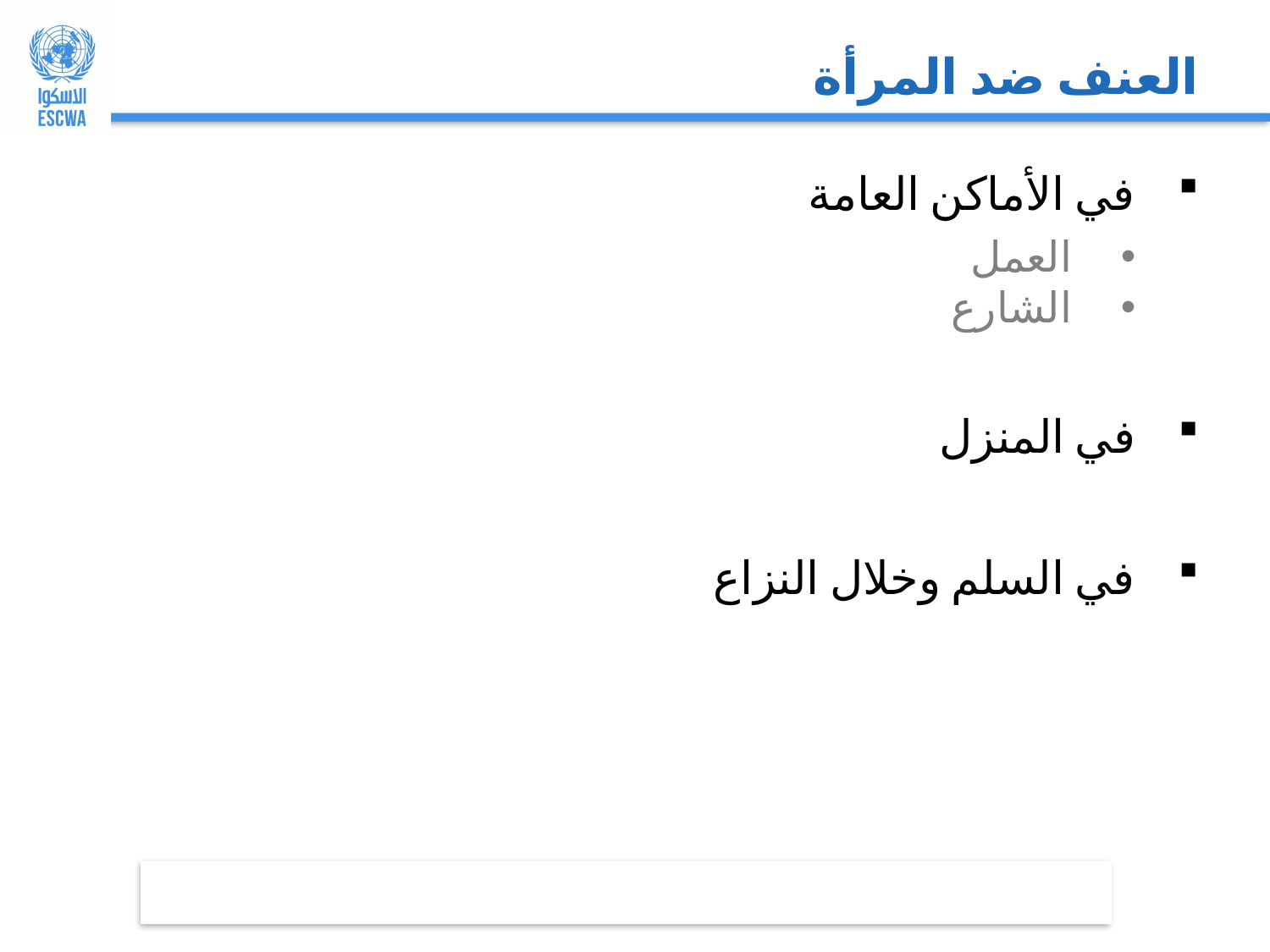

# العنف ضد المرأة
في الأماكن العامة
العمل
الشارع

في المنزل

في السلم وخلال النزاع